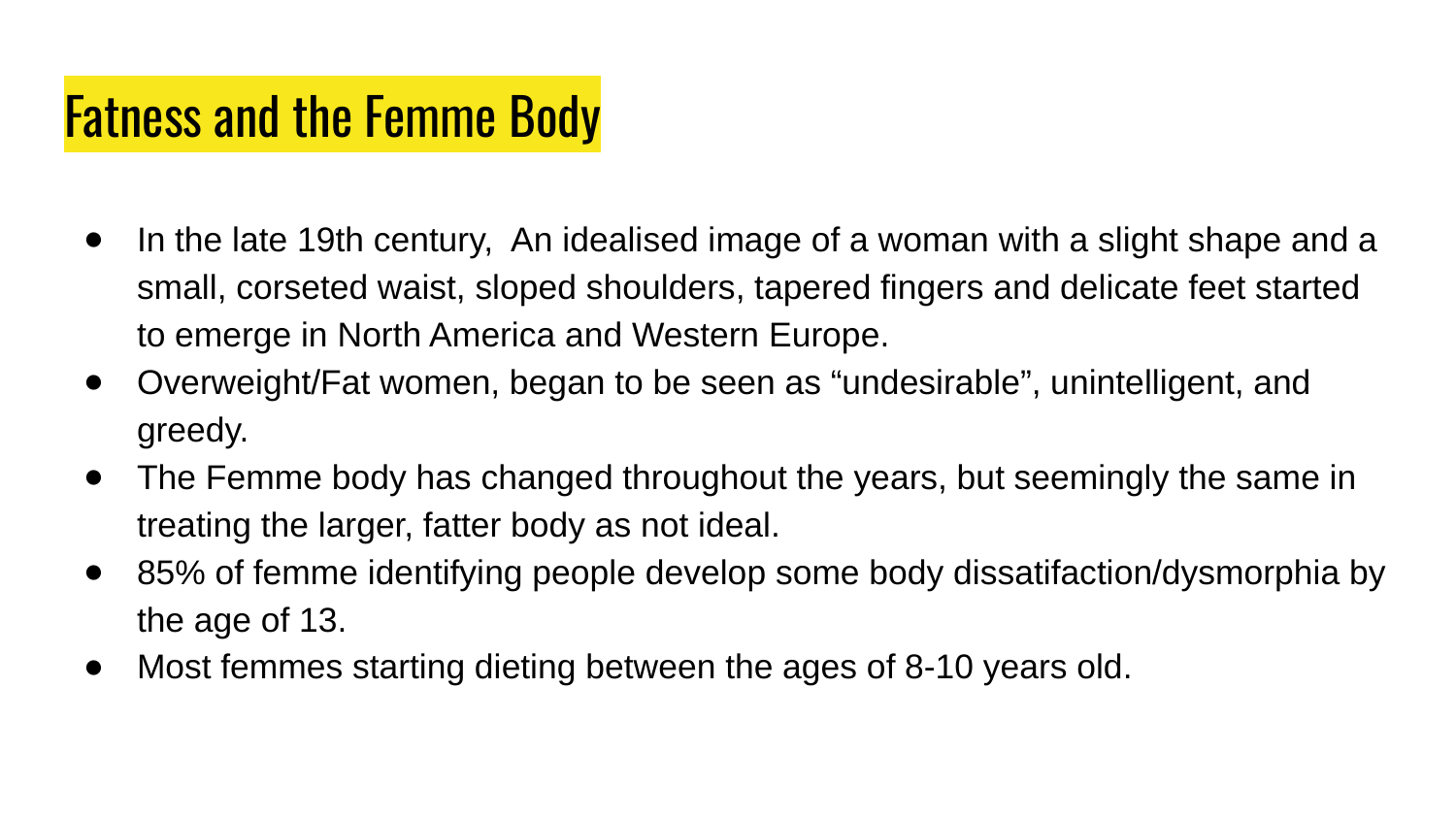

# Fatness and the Femme Body
In the late 19th century,  An idealised image of a woman with a slight shape and a small, corseted waist, sloped shoulders, tapered fingers and delicate feet started to emerge in North America and Western Europe.
Overweight/Fat women, began to be seen as “undesirable”, unintelligent, and greedy.
The Femme body has changed throughout the years, but seemingly the same in treating the larger, fatter body as not ideal.
85% of femme identifying people develop some body dissatifaction/dysmorphia by the age of 13.
Most femmes starting dieting between the ages of 8-10 years old.